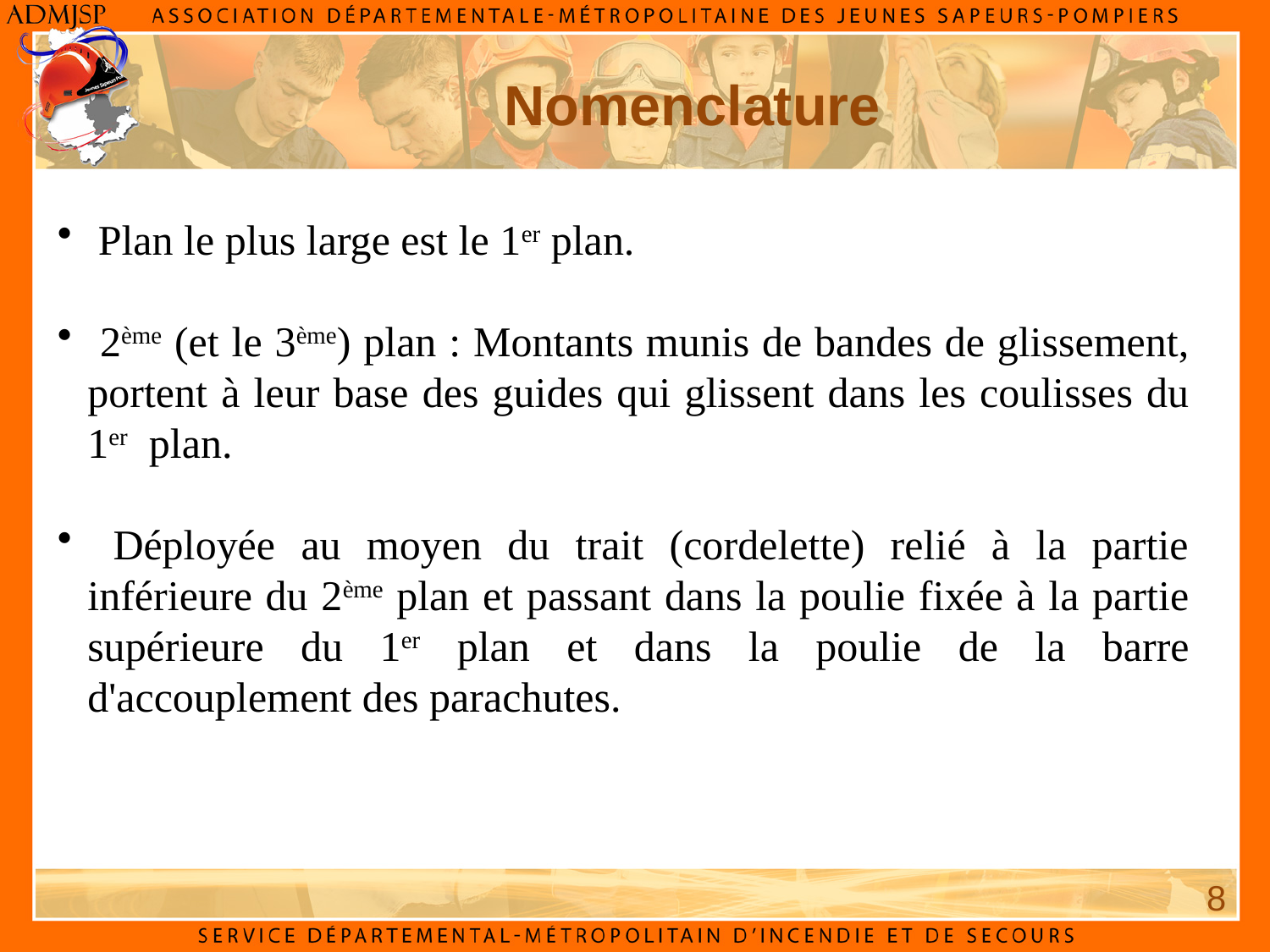

Nomenclature
 Plan le plus large est le 1er plan.

 2ème (et le 3ème) plan : Montants munis de bandes de glissement, portent à leur base des guides qui glissent dans les coulisses du 1er  plan.

 Déployée au moyen du trait (cordelette) relié à la partie inférieure du 2ème plan et passant dans la poulie fixée à la partie supérieure du 1er plan et dans la poulie de la barre d'accouplement des parachutes.
8